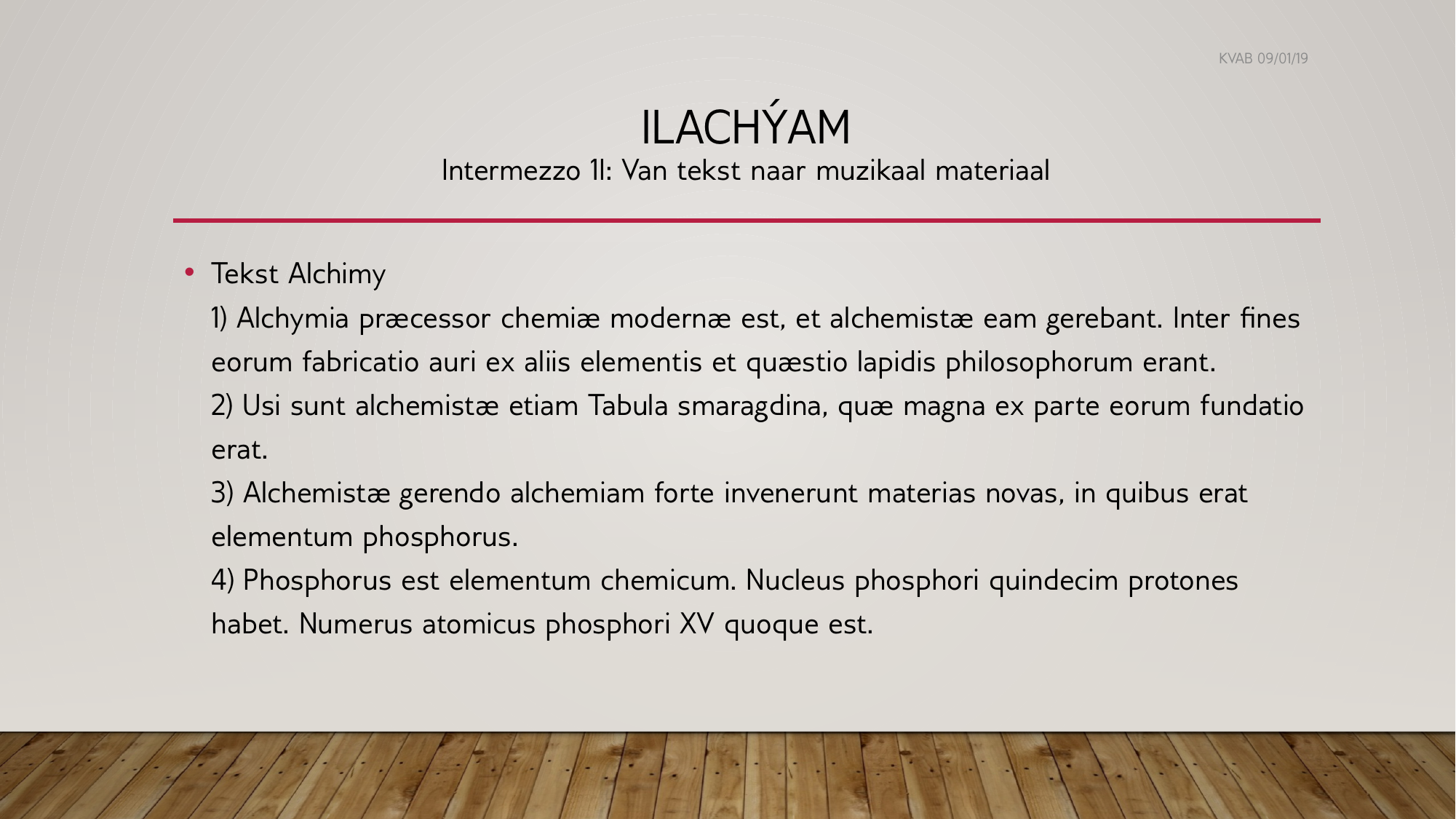

KVAB 09/01/19
# Ilachýam Intermezzo 1I: Van tekst naar muzikaal materiaal
Tekst Alchimy
1) Alchymia praecessor chemiae modernae est, et alchemistae eam gerebant. Inter fines eorum fabricatio auri ex aliis elementis et quaestio lapidis philosophorum erant.
2) Usi sunt alchemistae etiam Tabula smaragdina, quae magna ex parte eorum fundatio erat.
3) Alchemistae gerendo alchemiam forte invenerunt materias novas, in quibus erat elementum phosphorus.
4) Phosphorus est elementum chemicum. Nucleus phosphori quindecim protones habet. Numerus atomicus phosphori XV quoque est.